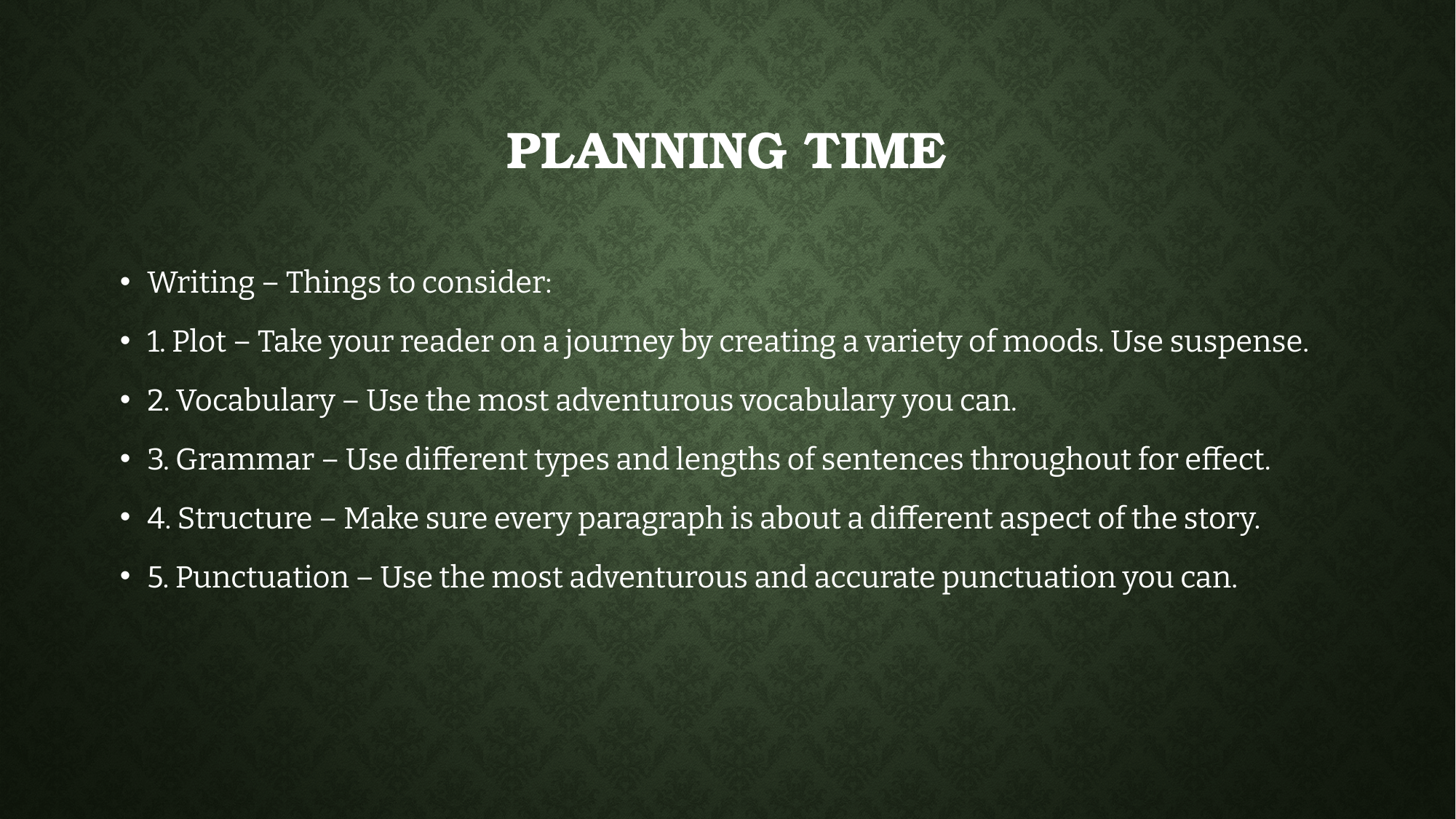

# Planning time
Writing – Things to consider:
1. Plot – Take your reader on a journey by creating a variety of moods. Use suspense.
2. Vocabulary – Use the most adventurous vocabulary you can.
3. Grammar – Use different types and lengths of sentences throughout for effect.
4. Structure – Make sure every paragraph is about a different aspect of the story.
5. Punctuation – Use the most adventurous and accurate punctuation you can.